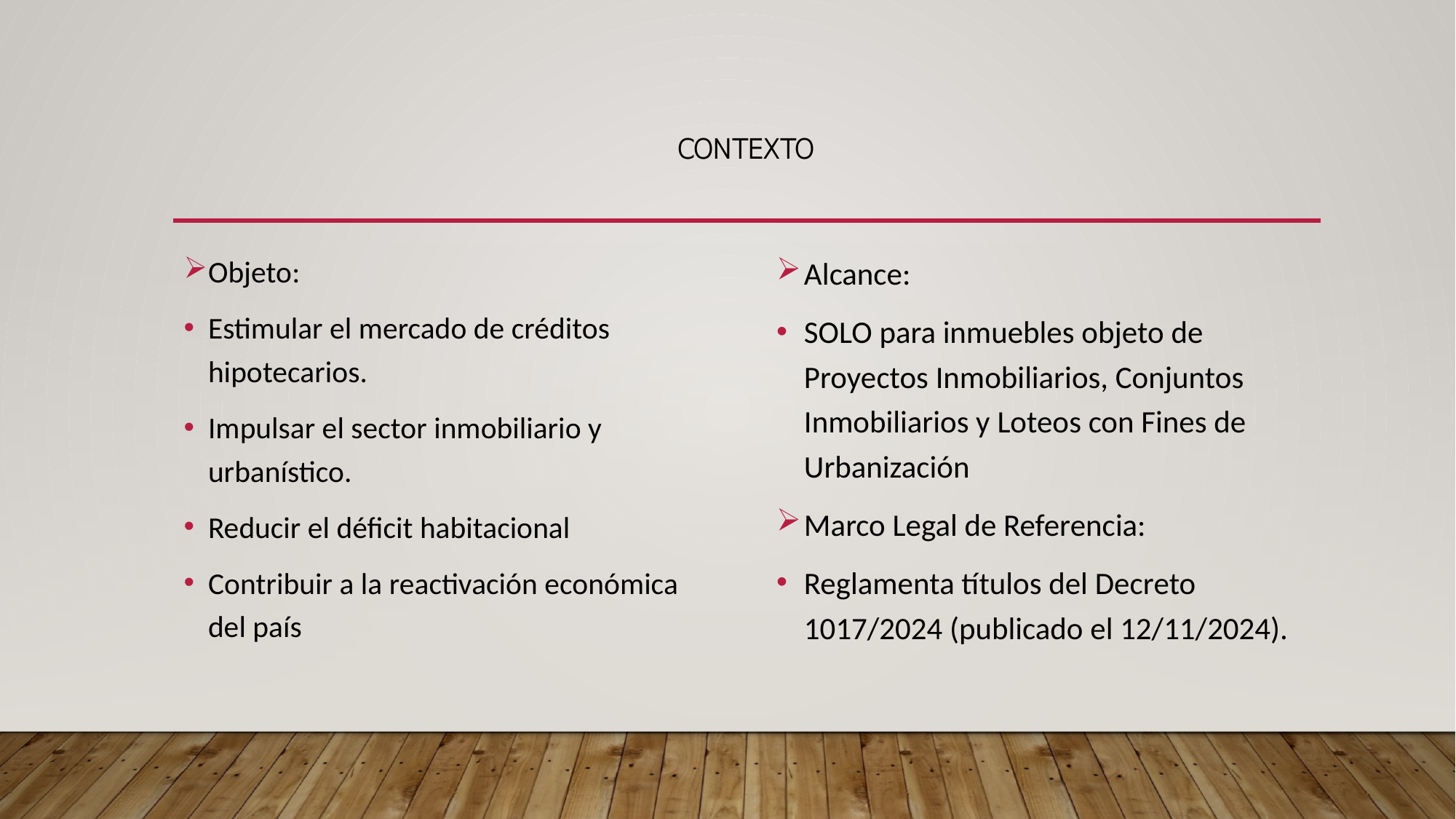

# CONTEXTO
Objeto:
Estimular el mercado de créditos hipotecarios.
Impulsar el sector inmobiliario y urbanístico.
Reducir el déficit habitacional
Contribuir a la reactivación económica del país
Alcance:
SOLO para inmuebles objeto de Proyectos Inmobiliarios, Conjuntos Inmobiliarios y Loteos con Fines de Urbanización
Marco Legal de Referencia:
Reglamenta títulos del Decreto 1017/2024 (publicado el 12/11/2024).